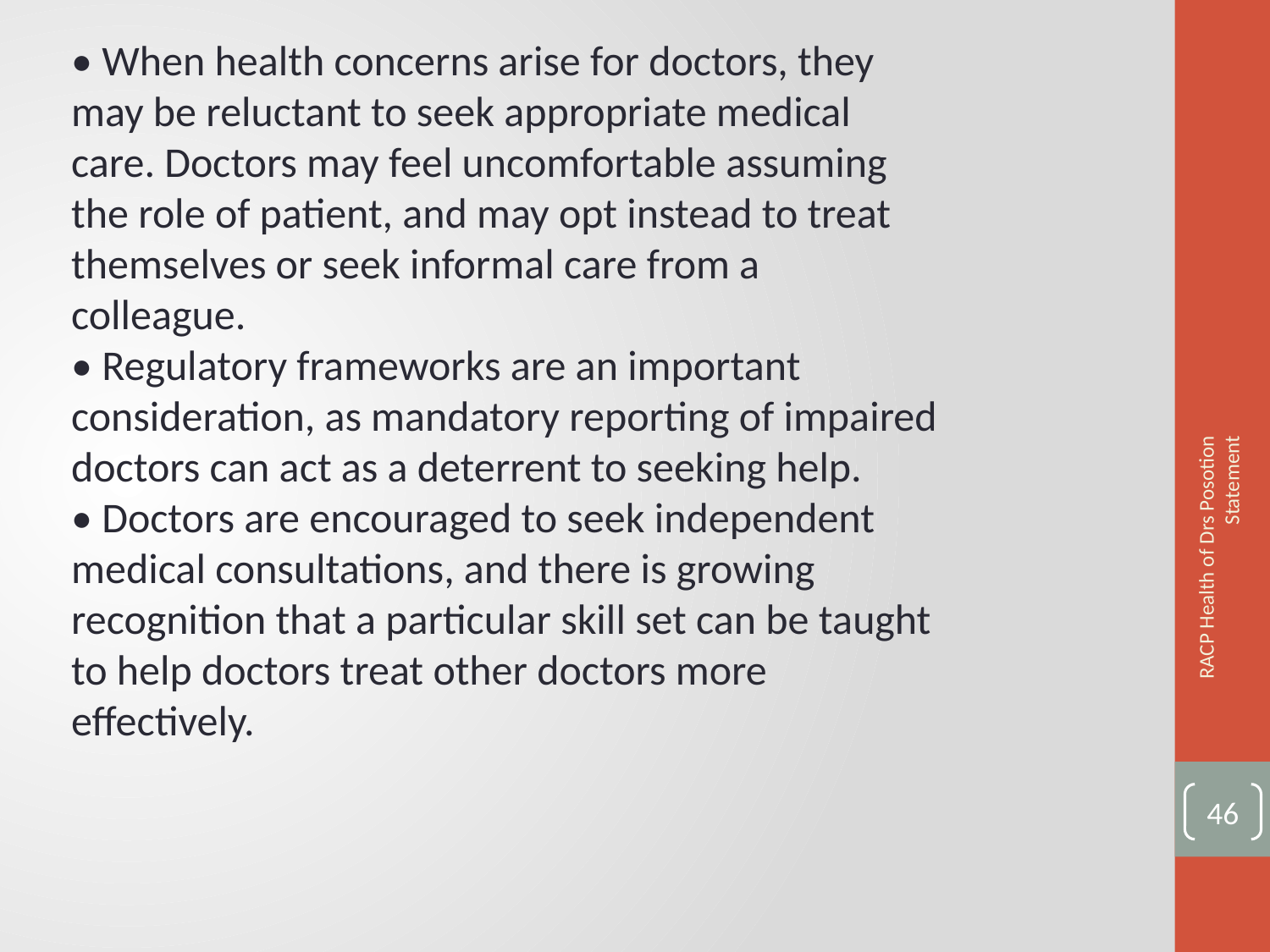

• When health concerns arise for doctors, they may be reluctant to seek appropriate medical care. Doctors may feel uncomfortable assuming the role of patient, and may opt instead to treat themselves or seek informal care from a colleague.
• Regulatory frameworks are an important consideration, as mandatory reporting of impaired doctors can act as a deterrent to seeking help.
• Doctors are encouraged to seek independent medical consultations, and there is growing recognition that a particular skill set can be taught to help doctors treat other doctors more effectively.
RACP Health of Drs Posotion Statement
46